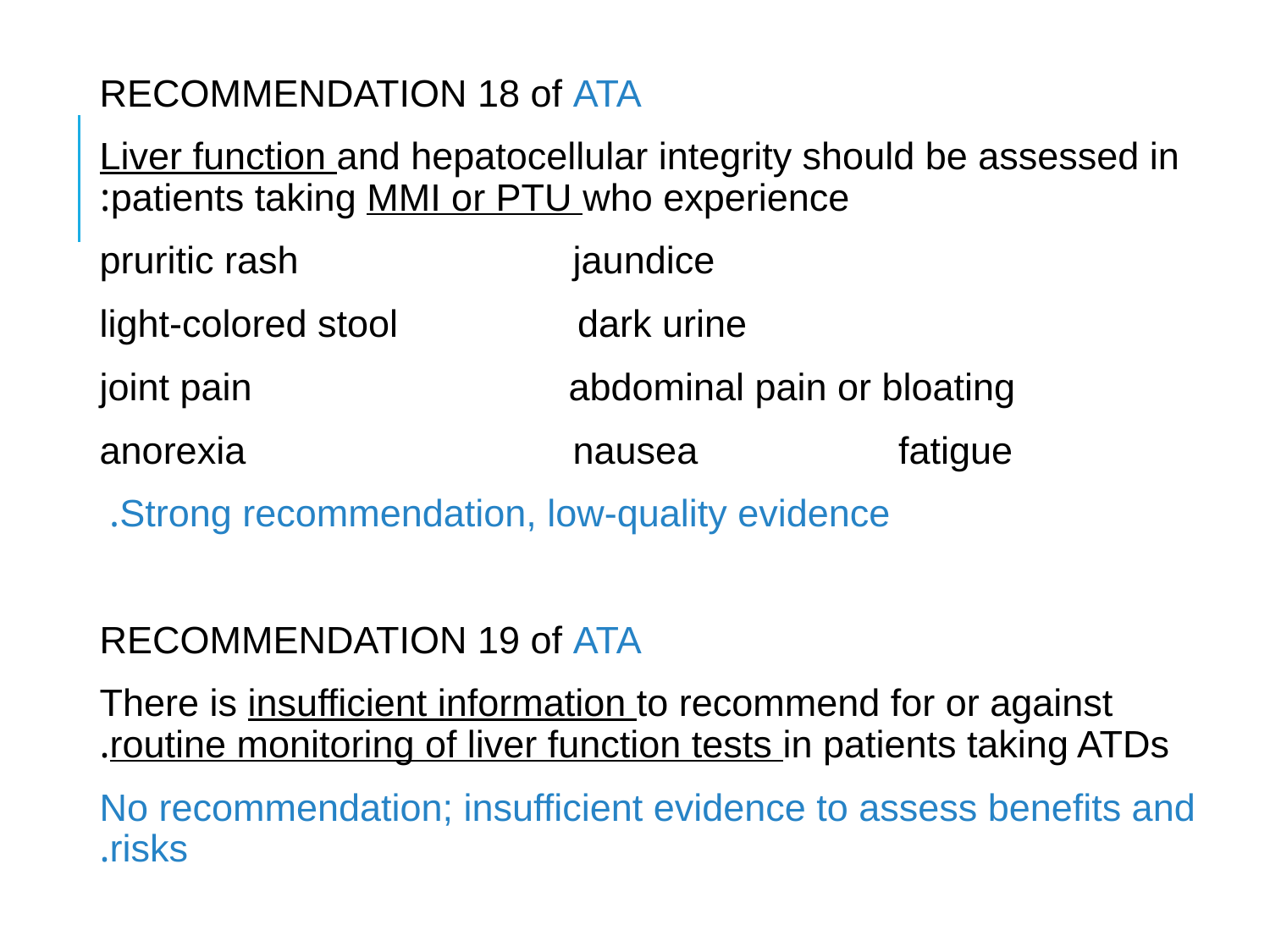

RECOMMENDATION 18 of ATA
Liver function and hepatocellular integrity should be assessed in patients taking MMI or PTU who experience:
 pruritic rash                          jaundice
 light-colored stool                 dark urine
 joint pain                              abdominal pain or bloating
 anorexia                               nausea                   fatigue
Strong recommendation, low-quality evidence.

RECOMMENDATION 19 of ATA
There is insufficient information to recommend for or against routine monitoring of liver function tests in patients taking ATDs.
No recommendation; insufficient evidence to assess benefits and risks.

#